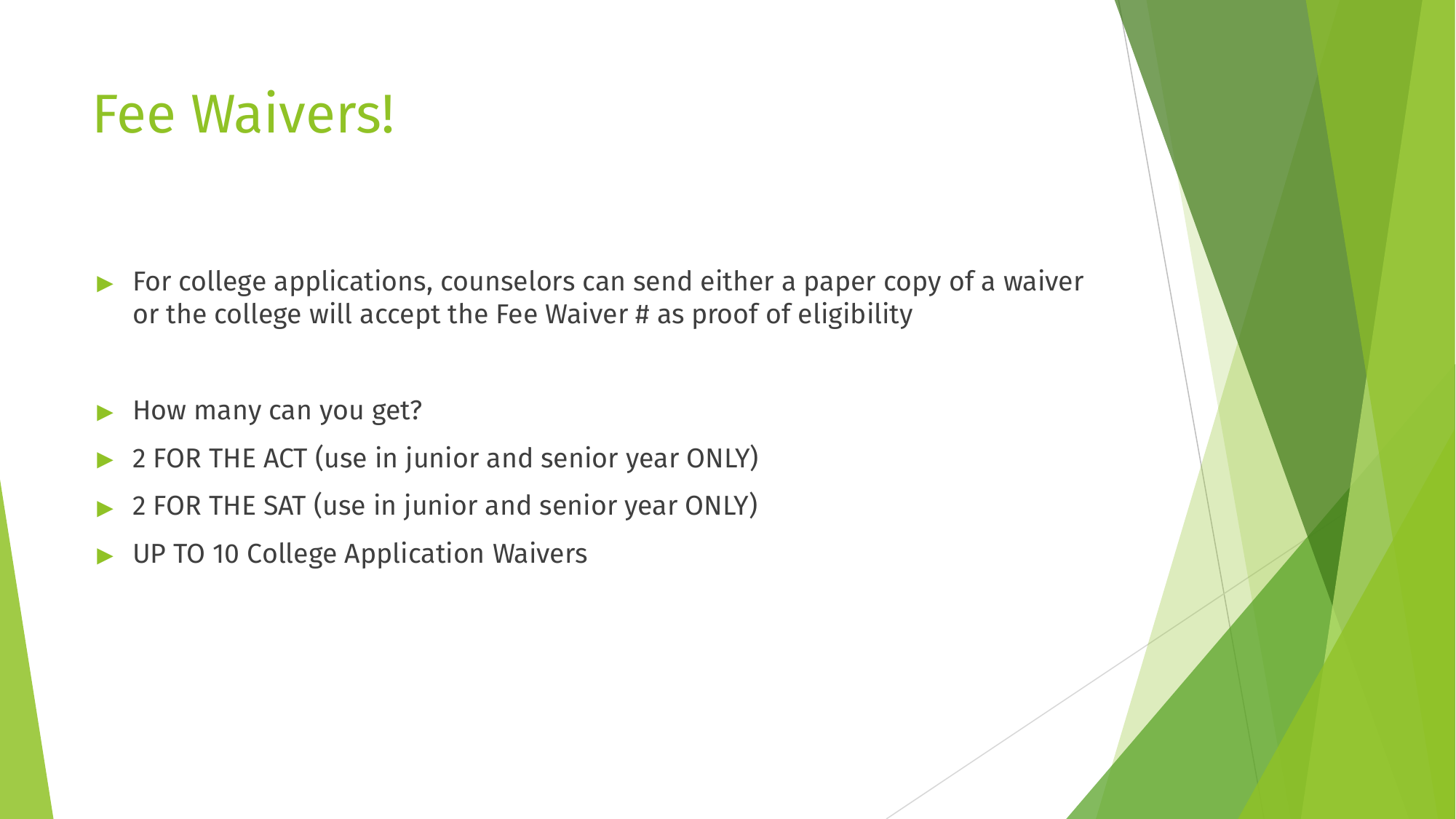

# Fee Waivers!
For college applications, counselors can send either a paper copy of a waiver or the college will accept the Fee Waiver # as proof of eligibility

How many can you get?
2 FOR THE ACT (use in junior and senior year ONLY)
2 FOR THE SAT (use in junior and senior year ONLY)
UP TO 10 College Application Waivers